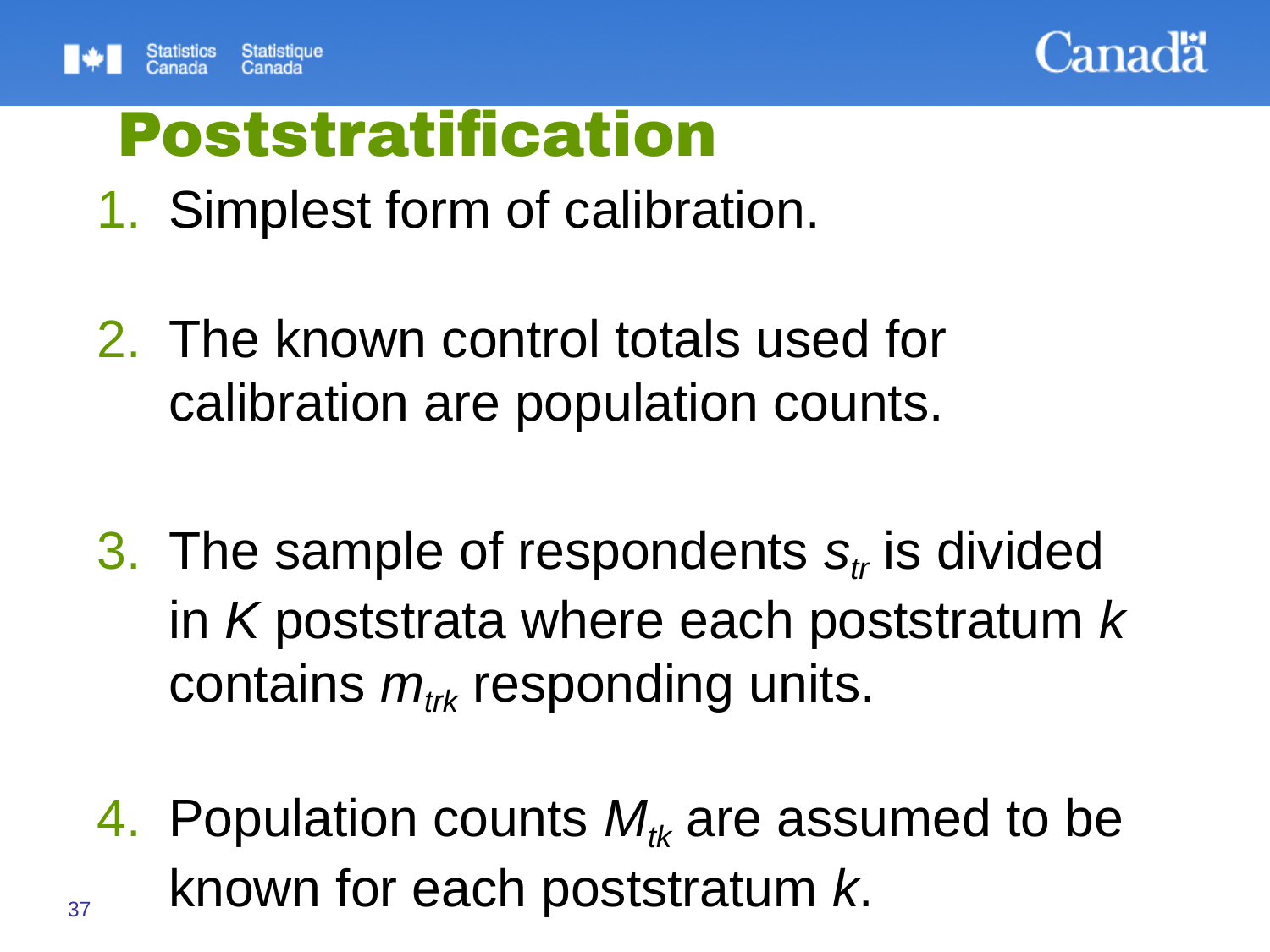

# Poststratification
Simplest form of calibration.

The known control totals used for calibration are population counts.

The sample of respondents str is divided in K poststrata where each poststratum k contains mtrk responding units.

Population counts Mtk are assumed to be known for each poststratum k.
37